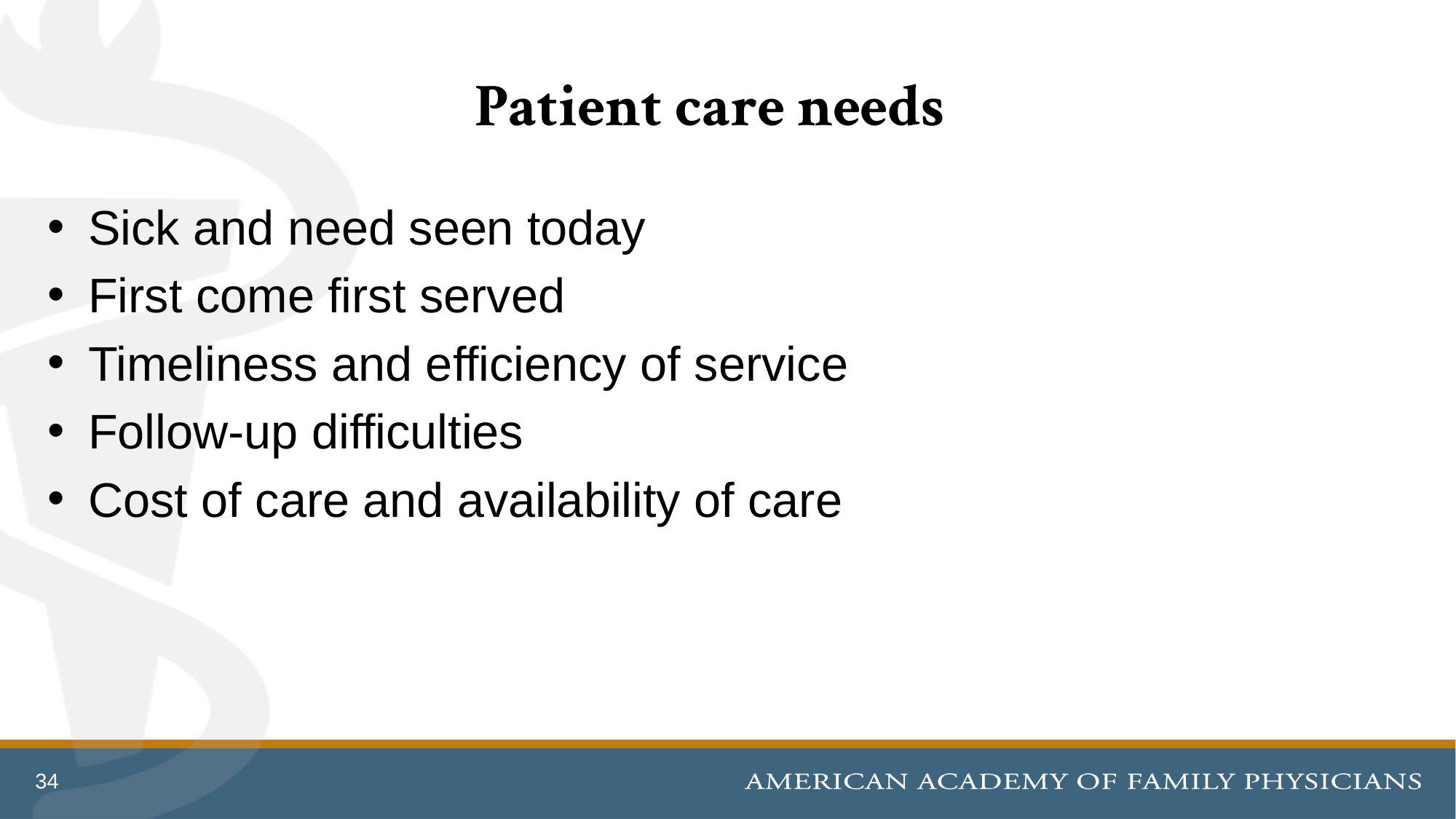

# Patient care needs
Sick and need seen today
First come first served
Timeliness and efficiency of service
Follow-up difficulties
Cost of care and availability of care
34